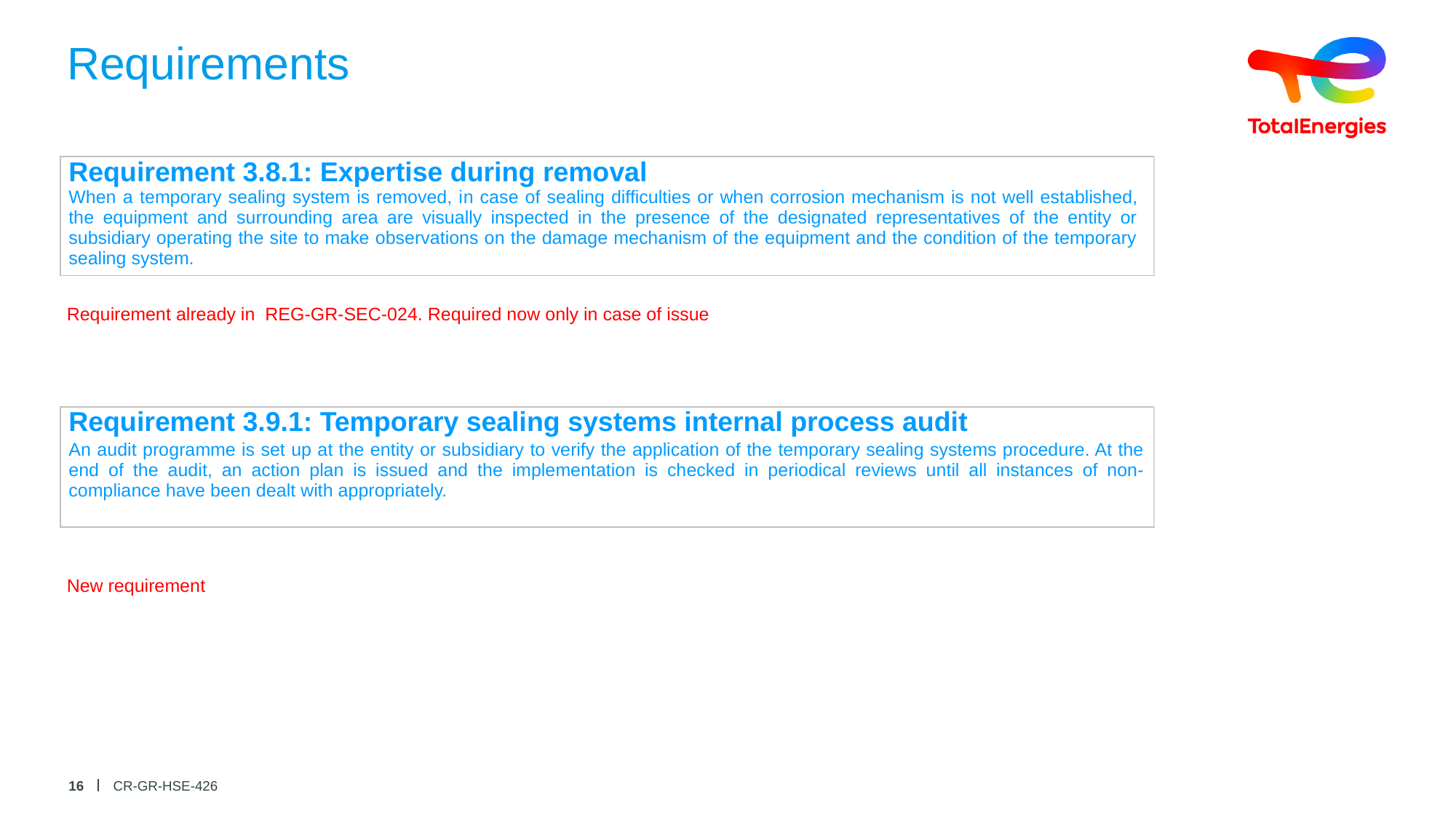

# Requirements
| Requirement 3.8.1: Expertise during removal |
| --- |
| When a temporary sealing system is removed, in case of sealing difficulties or when corrosion mechanism is not well established, the equipment and surrounding area are visually inspected in the presence of the designated representatives of the entity or subsidiary operating the site to make observations on the damage mechanism of the equipment and the condition of the temporary sealing system. |
| } |
Requirement already in  REG-GR-SEC-024. Required now only in case of issue

| Requirement 3.9.1: Temporary sealing systems internal process audit |
| --- |
| An audit programme is set up at the entity or subsidiary to verify the application of the temporary sealing systems procedure. At the end of the audit, an action plan is issued and the implementation is checked in periodical reviews until all instances of non-compliance have been dealt with appropriately. |
|  |
New requirement

16
CR-GR-HSE-426